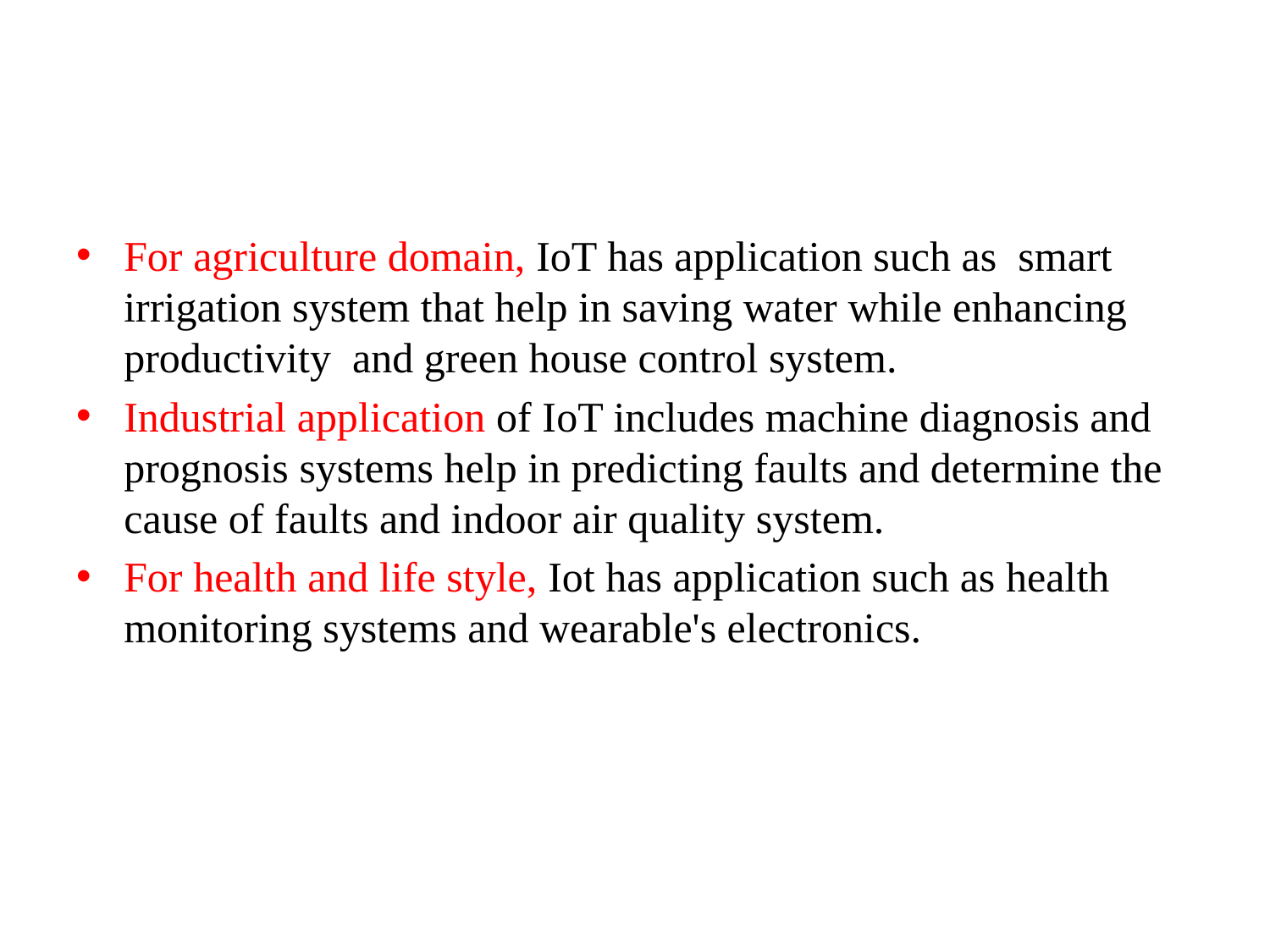

#
For agriculture domain, IoT has application such as  smart irrigation system that help in saving water while enhancing productivity  and green house control system.
Industrial application of IoT includes machine diagnosis and prognosis systems help in predicting faults and determine the cause of faults and indoor air quality system.
For health and life style, Iot has application such as health monitoring systems and wearable's electronics.